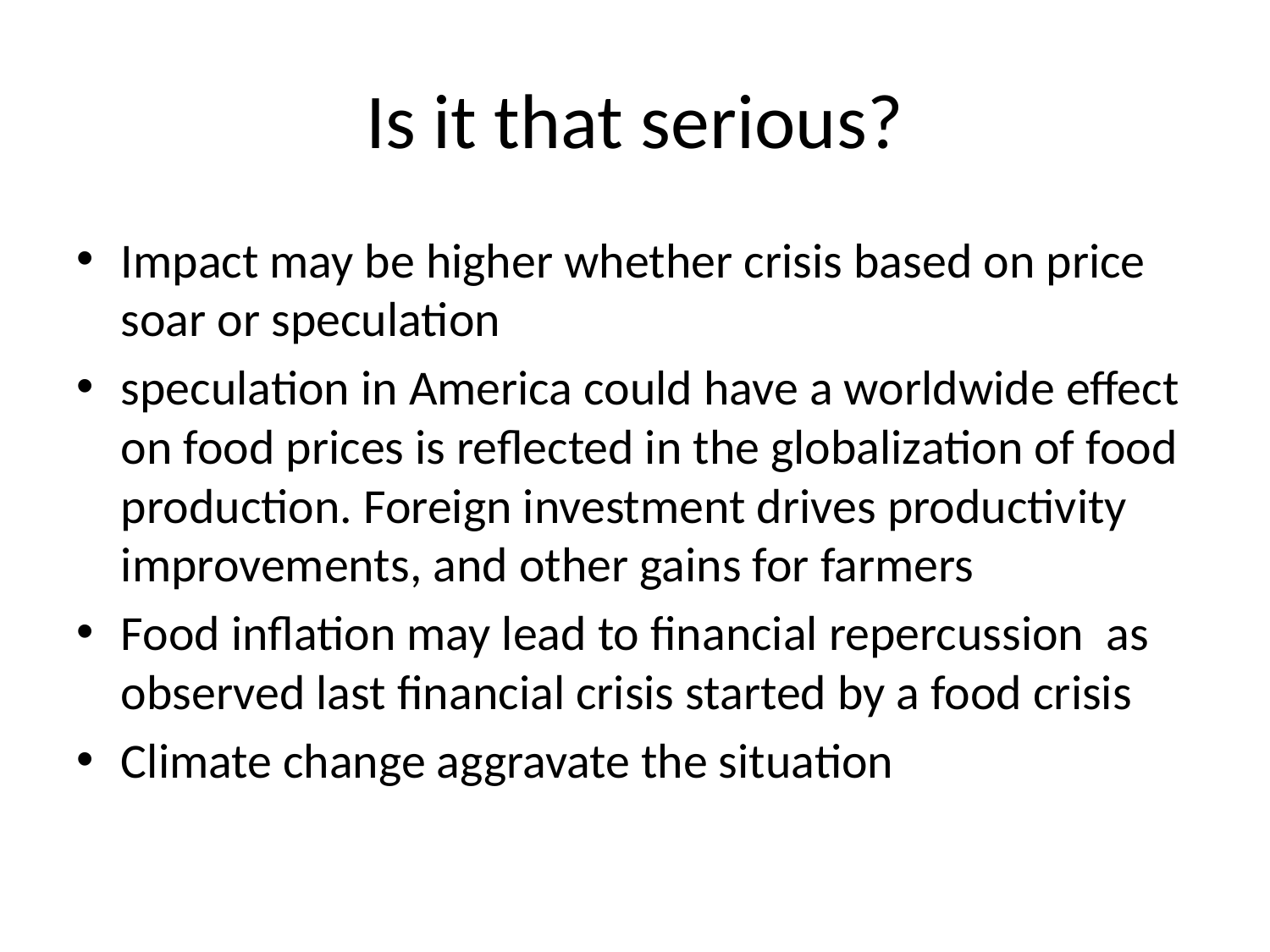

# Is it that serious?
Impact may be higher whether crisis based on price soar or speculation
speculation in America could have a worldwide effect on food prices is reflected in the globalization of food production. Foreign investment drives productivity improvements, and other gains for farmers
Food inflation may lead to financial repercussion  as observed last financial crisis started by a food crisis
Climate change aggravate the situation